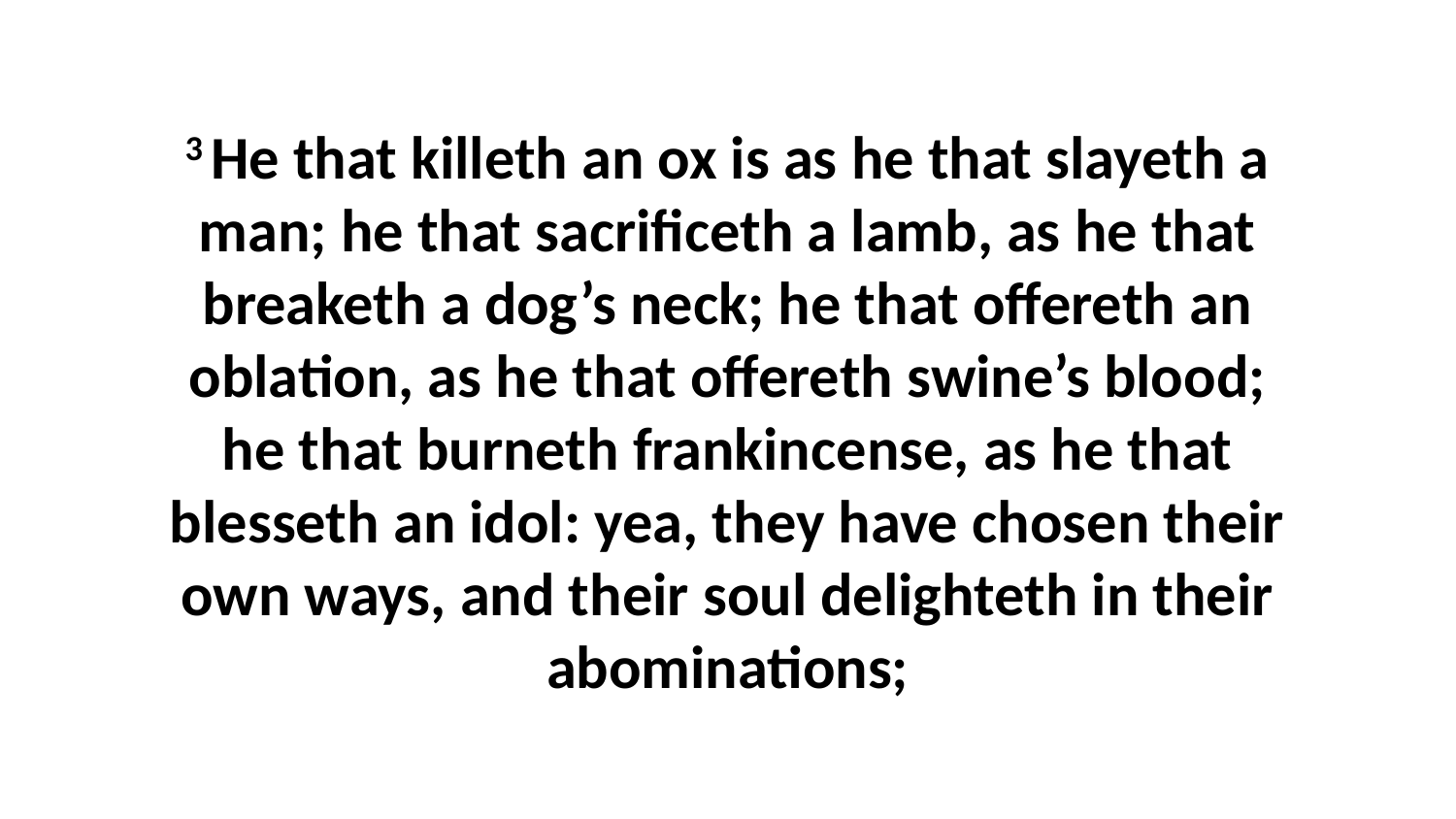

3 He that killeth an ox is as he that slayeth a man; he that sacrificeth a lamb, as he that breaketh a dog’s neck; he that offereth an oblation, as he that offereth swine’s blood; he that burneth frankincense, as he that blesseth an idol: yea, they have chosen their own ways, and their soul delighteth in their abominations;